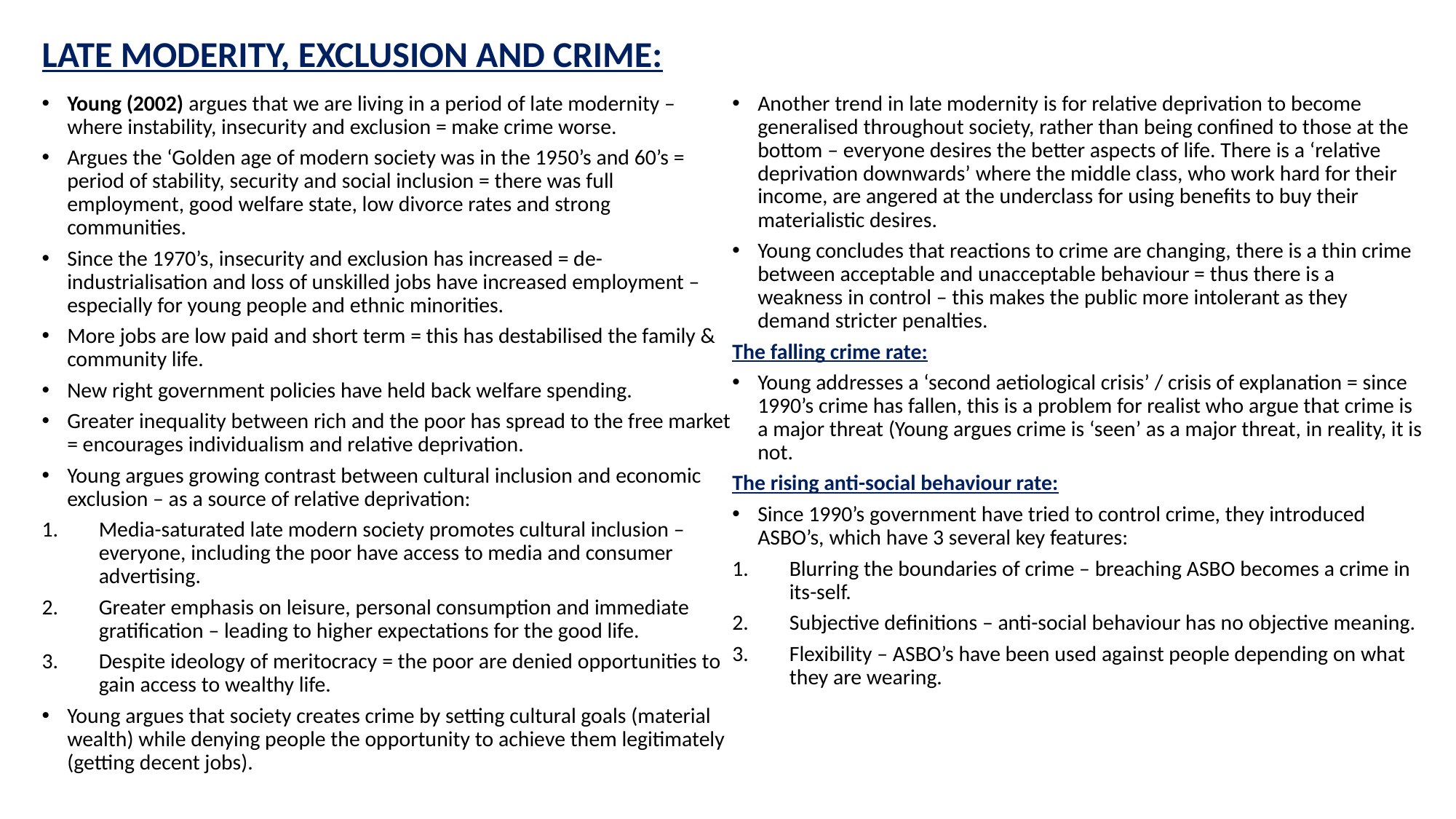

# LATE MODERITY, EXCLUSION AND CRIME:
Young (2002) argues that we are living in a period of late modernity – where instability, insecurity and exclusion = make crime worse.
Argues the ‘Golden age of modern society was in the 1950’s and 60’s = period of stability, security and social inclusion = there was full employment, good welfare state, low divorce rates and strong communities.
Since the 1970’s, insecurity and exclusion has increased = de-industrialisation and loss of unskilled jobs have increased employment – especially for young people and ethnic minorities.
More jobs are low paid and short term = this has destabilised the family & community life.
New right government policies have held back welfare spending.
Greater inequality between rich and the poor has spread to the free market = encourages individualism and relative deprivation.
Young argues growing contrast between cultural inclusion and economic exclusion – as a source of relative deprivation:
Media-saturated late modern society promotes cultural inclusion – everyone, including the poor have access to media and consumer advertising.
Greater emphasis on leisure, personal consumption and immediate gratification – leading to higher expectations for the good life.
Despite ideology of meritocracy = the poor are denied opportunities to gain access to wealthy life.
Young argues that society creates crime by setting cultural goals (material wealth) while denying people the opportunity to achieve them legitimately (getting decent jobs).
Another trend in late modernity is for relative deprivation to become generalised throughout society, rather than being confined to those at the bottom – everyone desires the better aspects of life. There is a ‘relative deprivation downwards’ where the middle class, who work hard for their income, are angered at the underclass for using benefits to buy their materialistic desires.
Young concludes that reactions to crime are changing, there is a thin crime between acceptable and unacceptable behaviour = thus there is a weakness in control – this makes the public more intolerant as they demand stricter penalties.
The falling crime rate:
Young addresses a ‘second aetiological crisis’ / crisis of explanation = since 1990’s crime has fallen, this is a problem for realist who argue that crime is a major threat (Young argues crime is ‘seen’ as a major threat, in reality, it is not.
The rising anti-social behaviour rate:
Since 1990’s government have tried to control crime, they introduced ASBO’s, which have 3 several key features:
Blurring the boundaries of crime – breaching ASBO becomes a crime in its-self.
Subjective definitions – anti-social behaviour has no objective meaning.
Flexibility – ASBO’s have been used against people depending on what they are wearing.